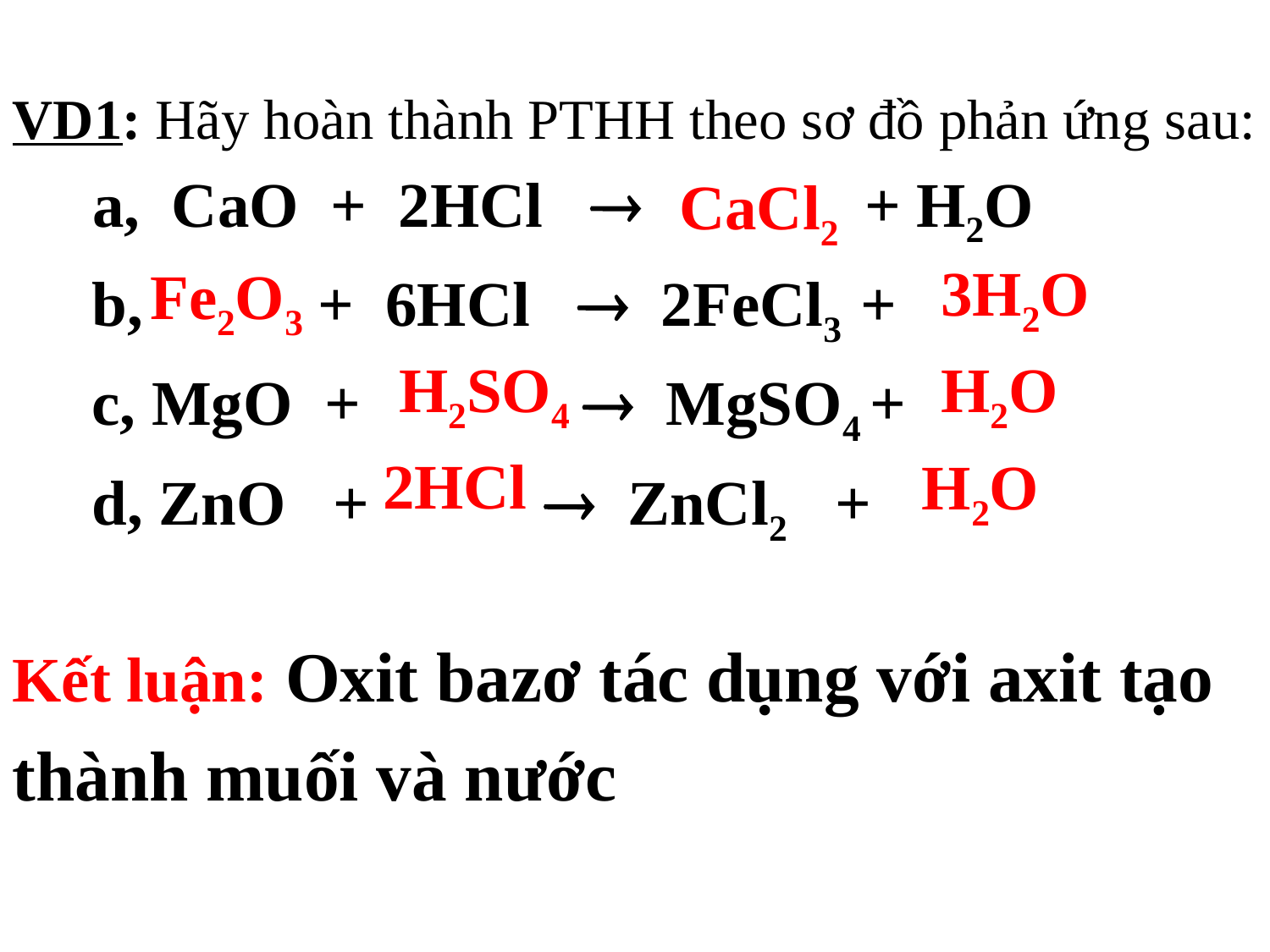

VD1: Hãy hoàn thành PTHH theo sơ đồ phản ứng sau:
       a,  CaO  +  2HCl   →              + H2O
     b,           +  6HCl   →  2FeCl3  +
     c, MgO  +              →  MgSO4 +
     d, ZnO   +           →  ZnCl2   +

Kết luận: Oxit bazơ tác dụng với axit tạo
thành muối và nước

CaCl2
3H2O
Fe2O3
H2O
 H2SO4
2HCl
H2O